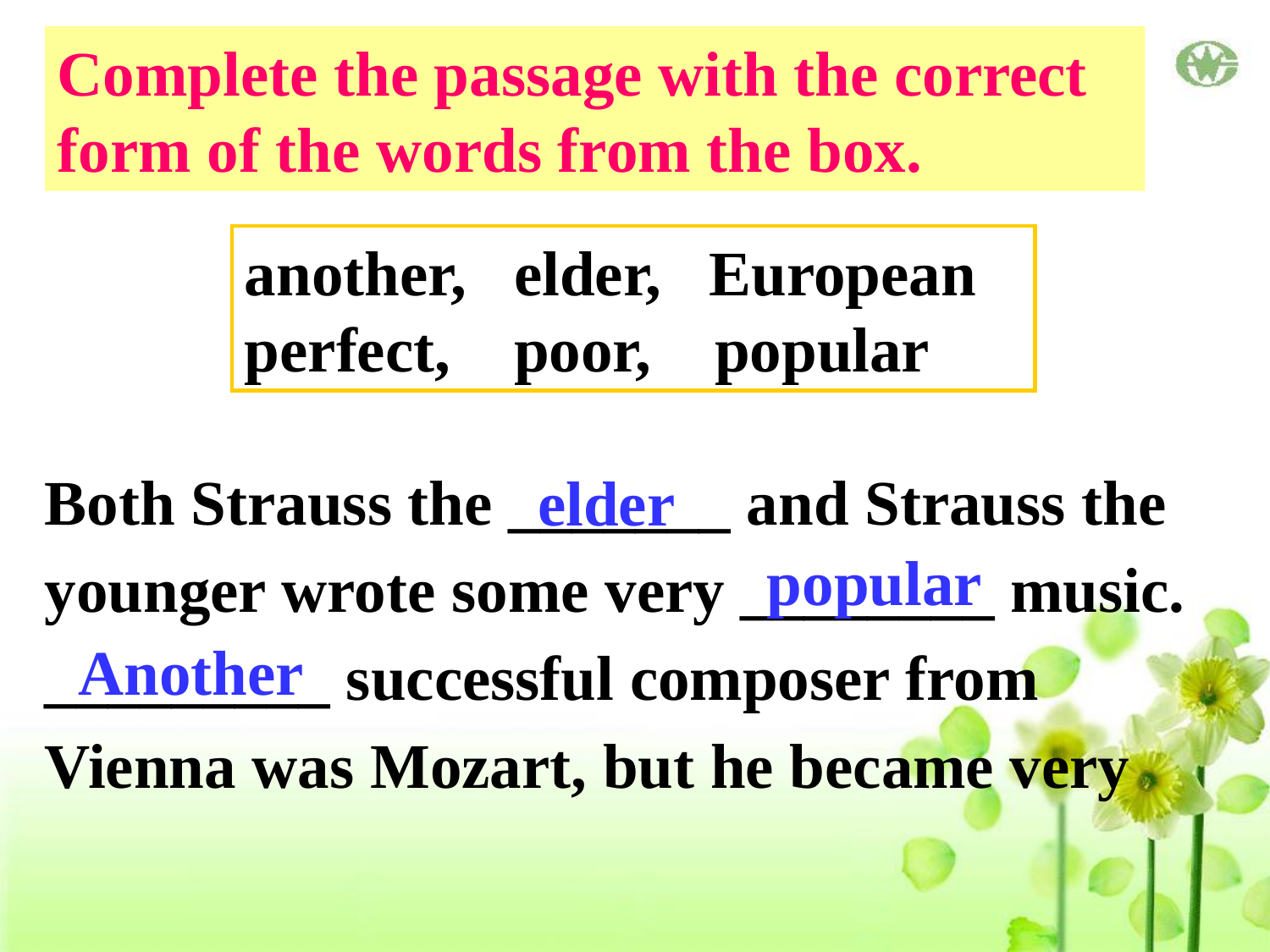

Complete the passage with the correct form of the words from the box.
another,   elder,   European
perfect,    poor,    popular
Both Strauss the _______ and Strauss the younger wrote some very ________ music. _________ successful composer from Vienna was Mozart, but he became very
elder
popular
Another